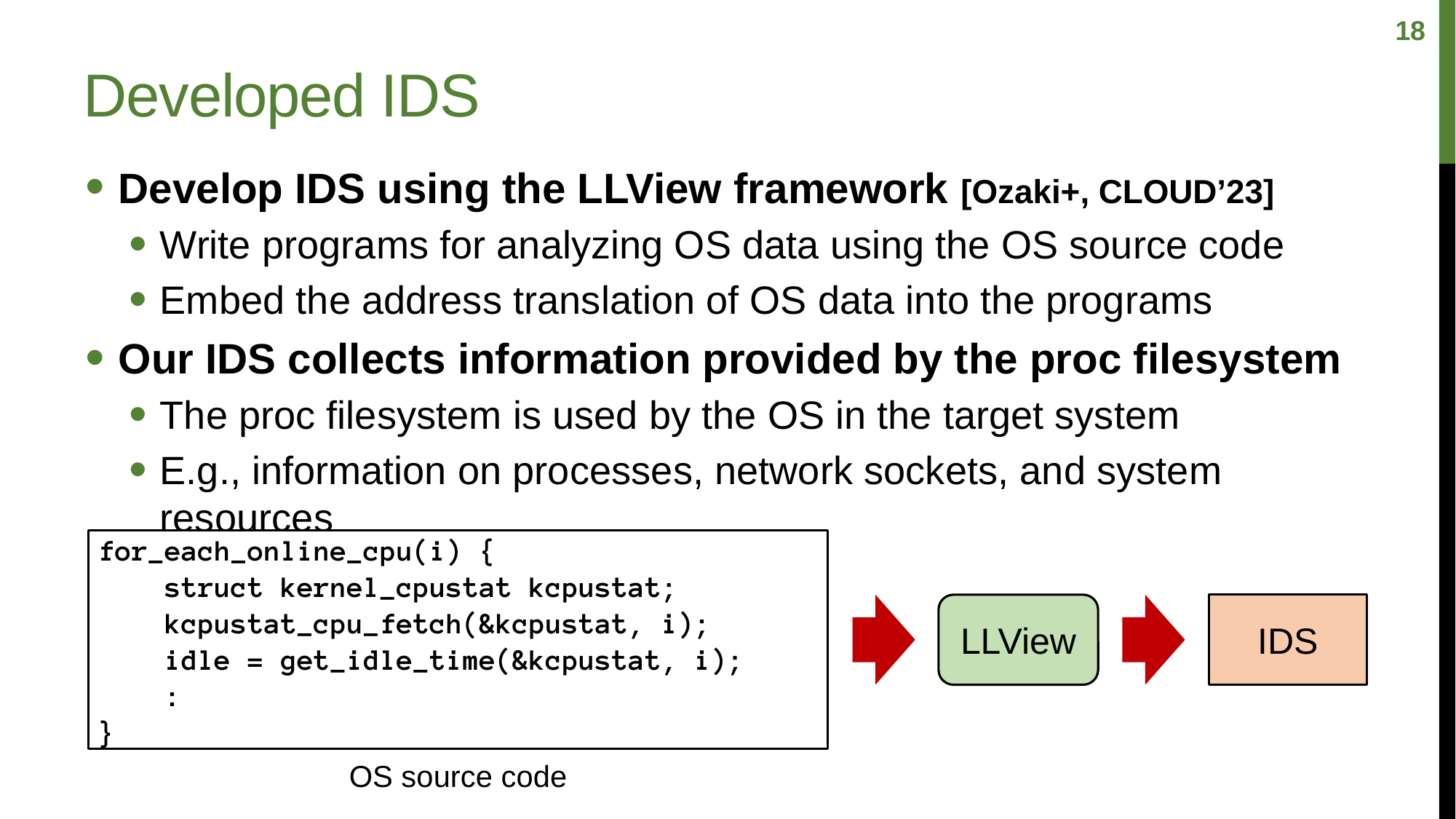

18
# Developed IDS
Develop IDS using the LLView framework [Ozaki+, CLOUD’23]
Write programs for analyzing OS data using the OS source code
Embed the address translation of OS data into the programs
Our IDS collects information provided by the proc filesystem
The proc filesystem is used by the OS in the target system
E.g., information on processes, network sockets, and system resources

for_each_online_cpu(i) {
    struct kernel_cpustat kcpustat;
    kcpustat_cpu_fetch(&kcpustat, i);
    idle = get_idle_time(&kcpustat, i);
    :
}

LLView
IDS
OS source code